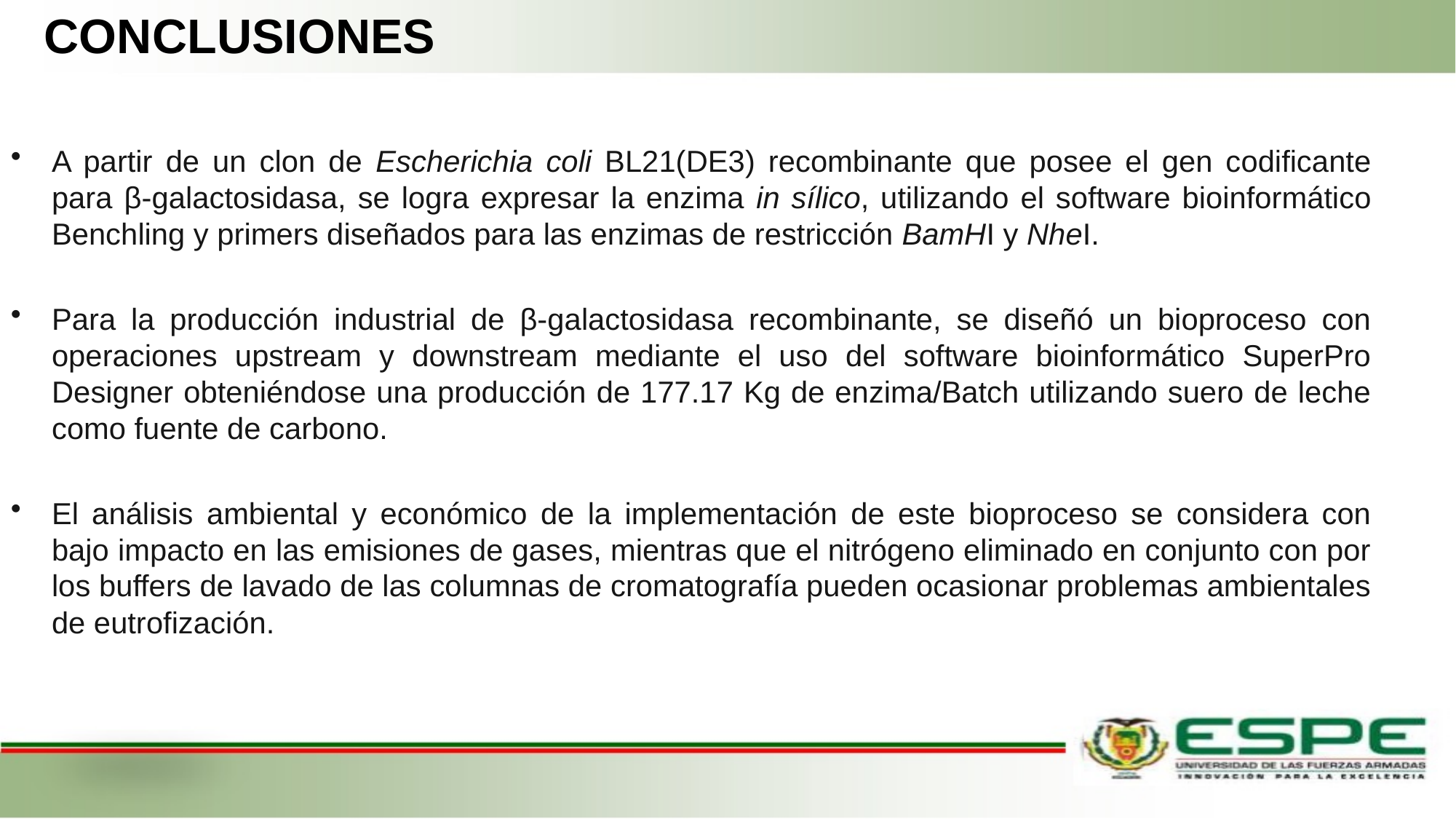

CONCLUSIONES
A partir de un clon de Escherichia coli BL21(DE3) recombinante que posee el gen codificante para β-galactosidasa, se logra expresar la enzima in sílico, utilizando el software bioinformático Benchling y primers diseñados para las enzimas de restricción BamHI y NheI.

Para la producción industrial de β-galactosidasa recombinante, se diseñó un bioproceso con operaciones upstream y downstream mediante el uso del software bioinformático SuperPro Designer obteniéndose una producción de 177.17 Kg de enzima/Batch utilizando suero de leche como fuente de carbono.

El análisis ambiental y económico de la implementación de este bioproceso se considera con bajo impacto en las emisiones de gases, mientras que el nitrógeno eliminado en conjunto con por los buffers de lavado de las columnas de cromatografía pueden ocasionar problemas ambientales de eutrofización.